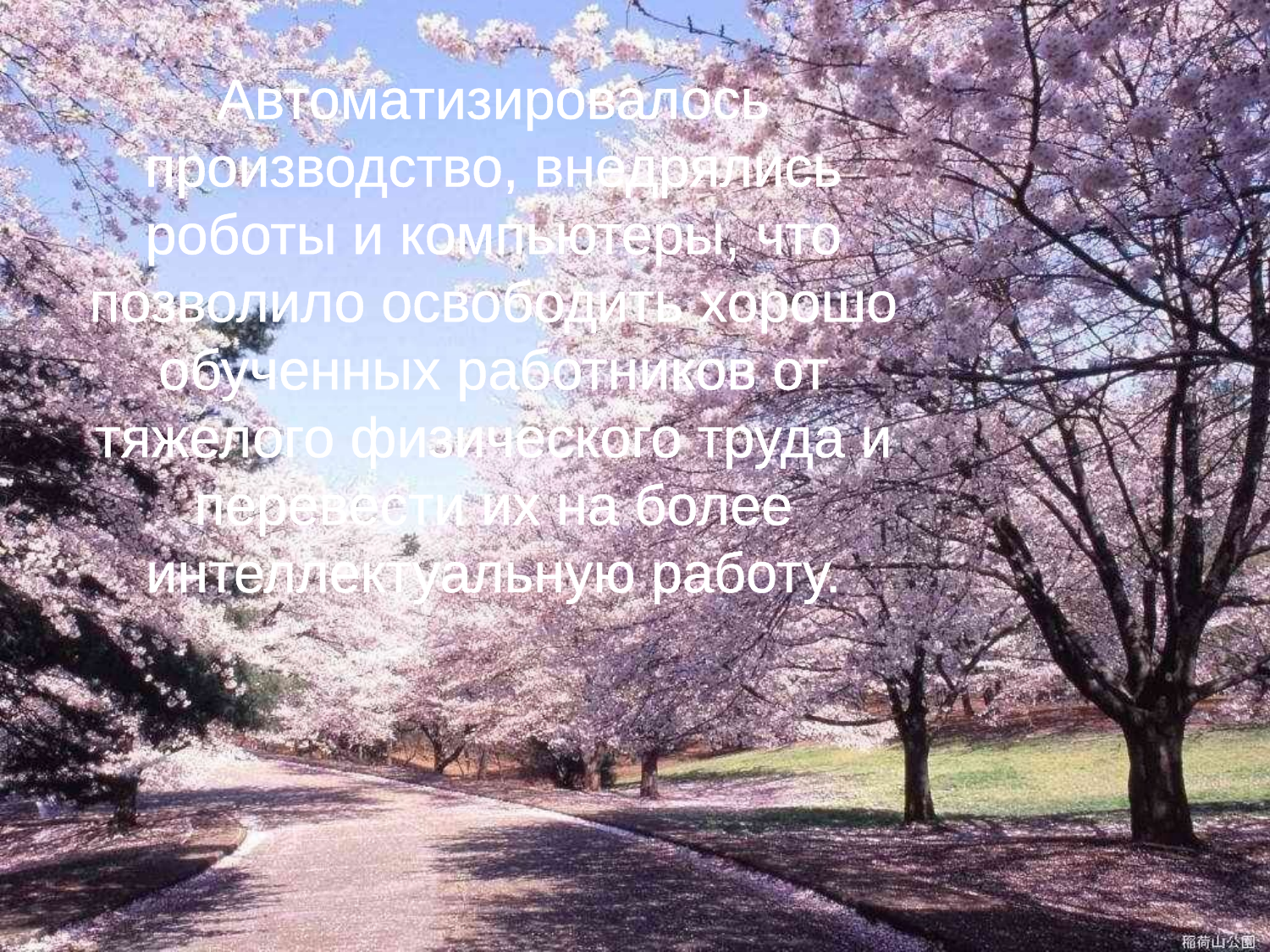

Автоматизировалось производство, внедрялись роботы и компьютеры, что позволило освободить хорошо обученных работников от тяжелого физического труда и перевести их на более интеллектуальную работу.